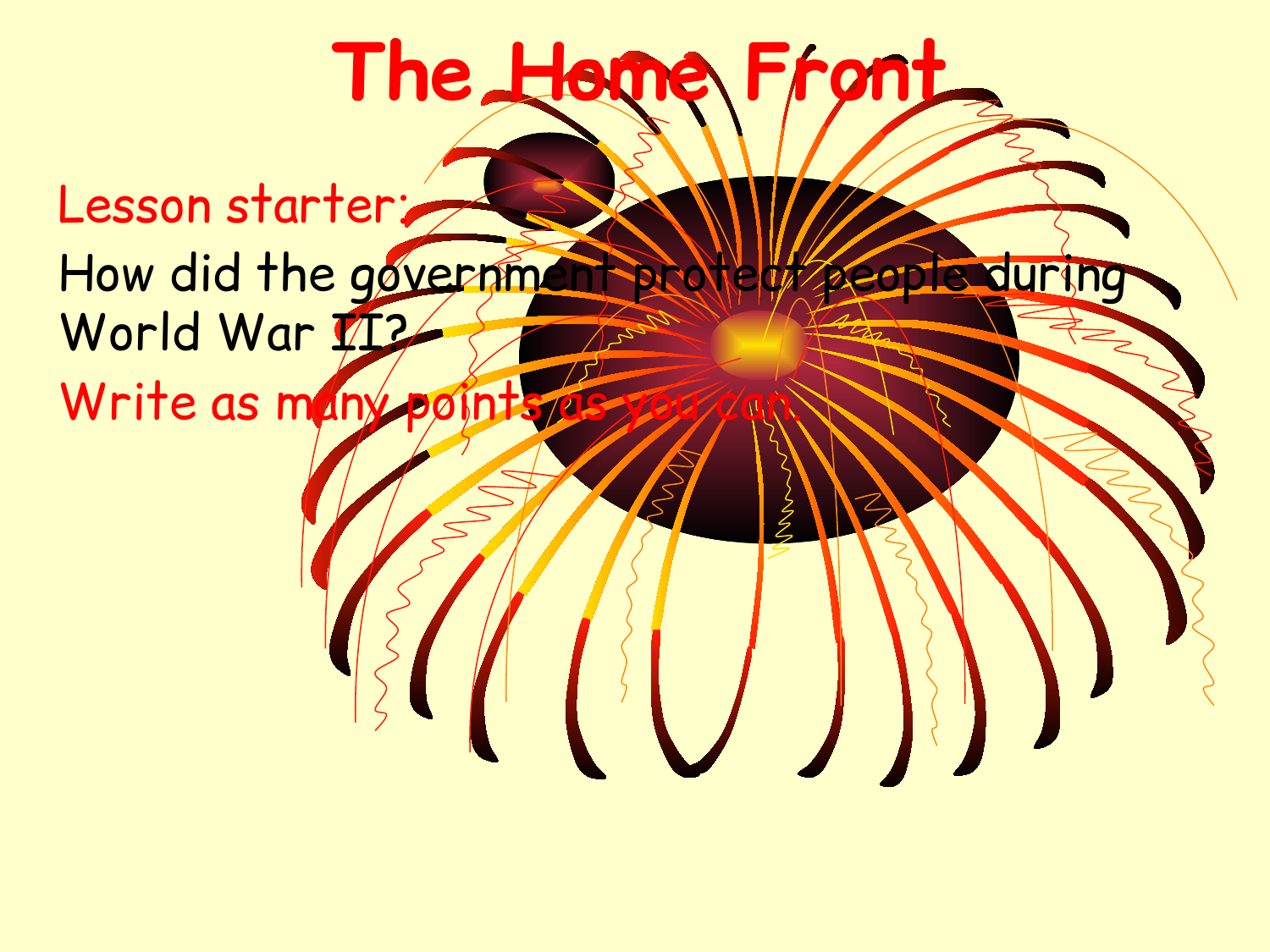

# The Home Front
Lesson starter:
How did the government protect people during World War II?
Write as many points as you can.